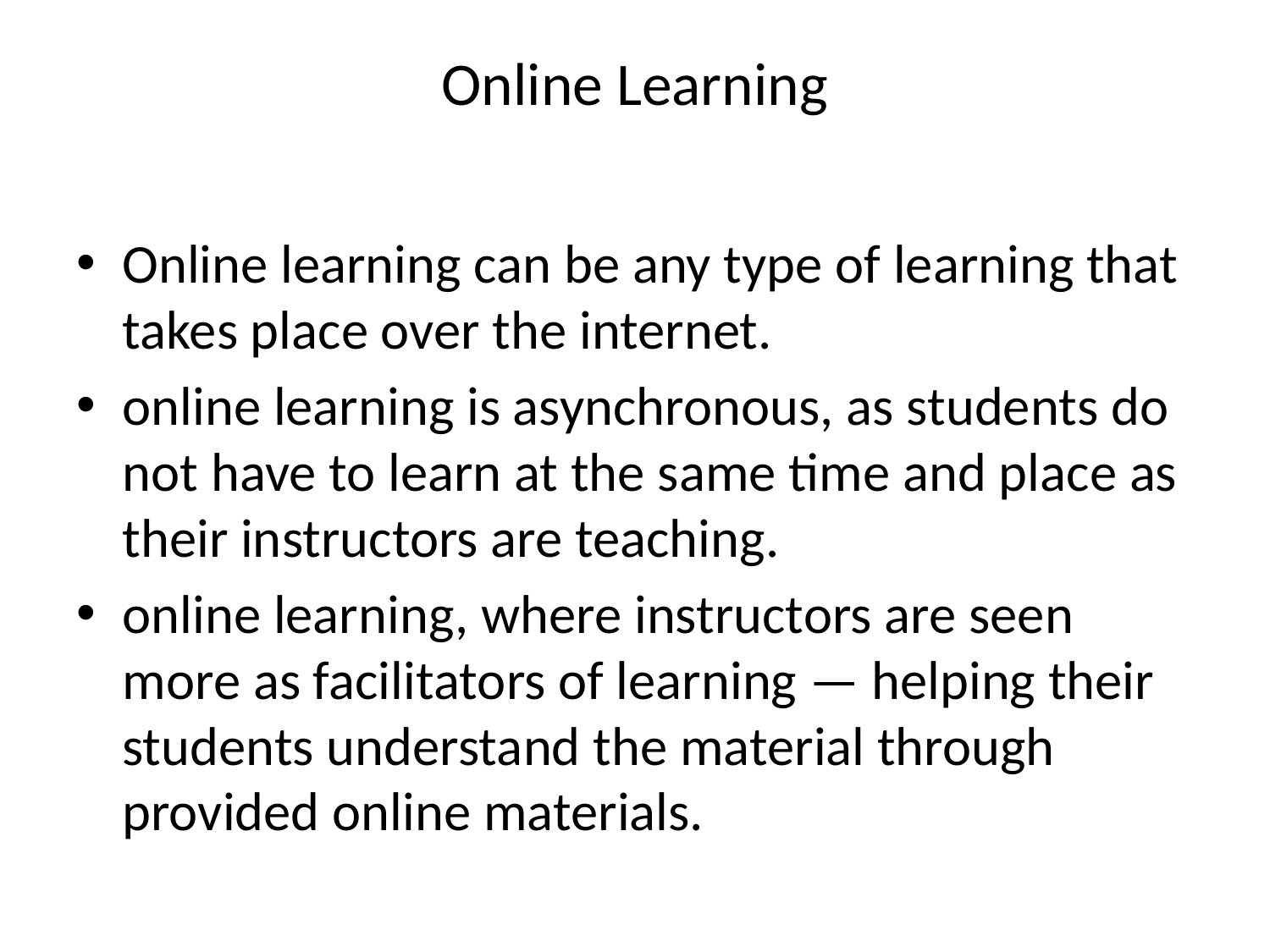

# Online Learning
Online learning can be any type of learning that takes place over the internet.
online learning is asynchronous, as students do not have to learn at the same time and place as their instructors are teaching.
online learning, where instructors are seen more as facilitators of learning — helping their students understand the material through provided online materials.